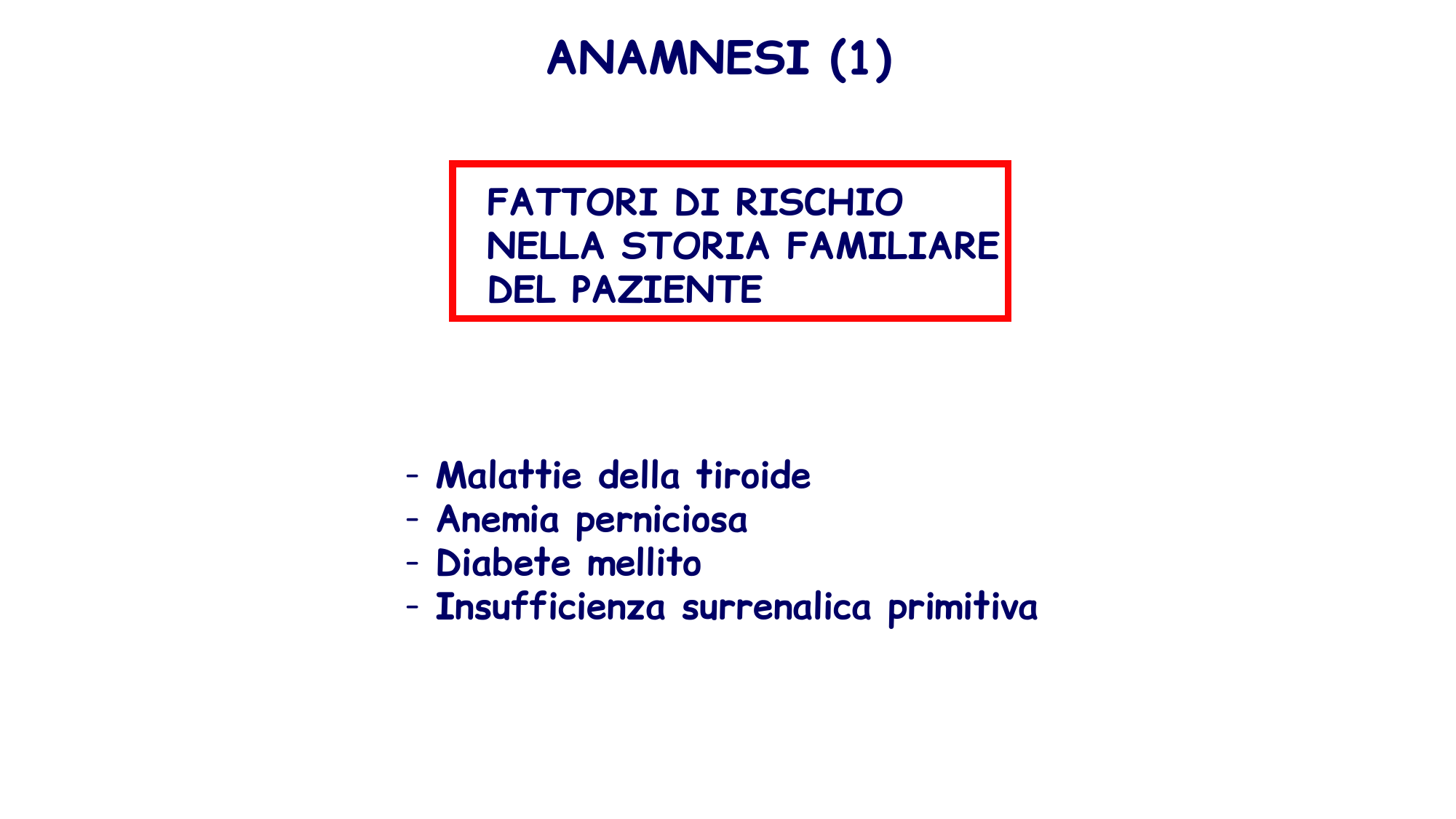

ANAMNESI (1)

FATTORI DI RISCHIO
NELLA STORIA FAMILIARE
DEL PAZIENTE
 Malattie della tiroide
 Anemia perniciosa
 Diabete mellito
 Insufficienza surrenalica primitiva